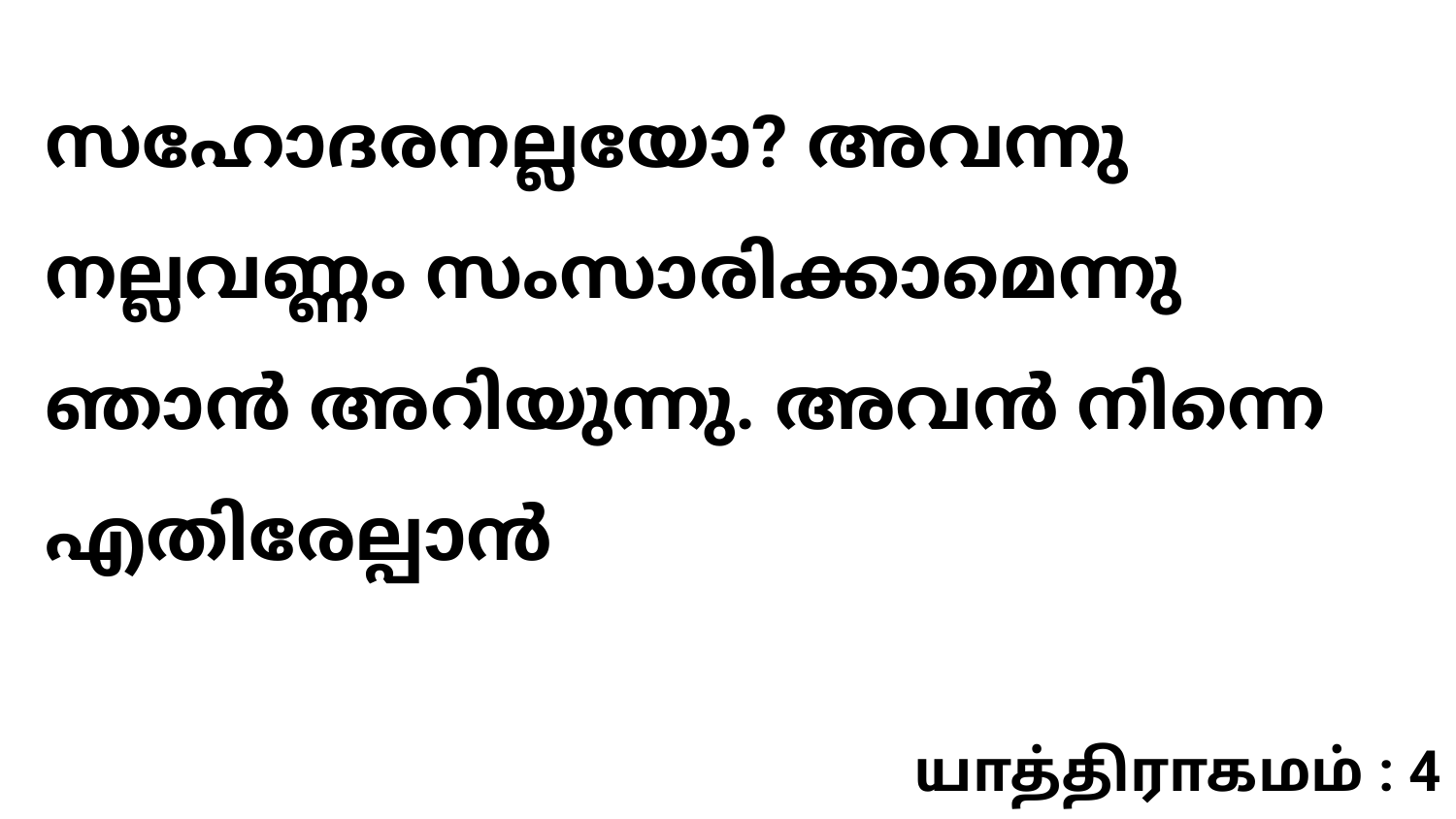

സഹോദരനല്ലയോ? അവന്നു നല്ലവണ്ണം സംസാരിക്കാമെന്നു ഞാൻ അറിയുന്നു. അവൻ നിന്നെ എതിരേല്പാൻ
யாத்திராகமம் : 4